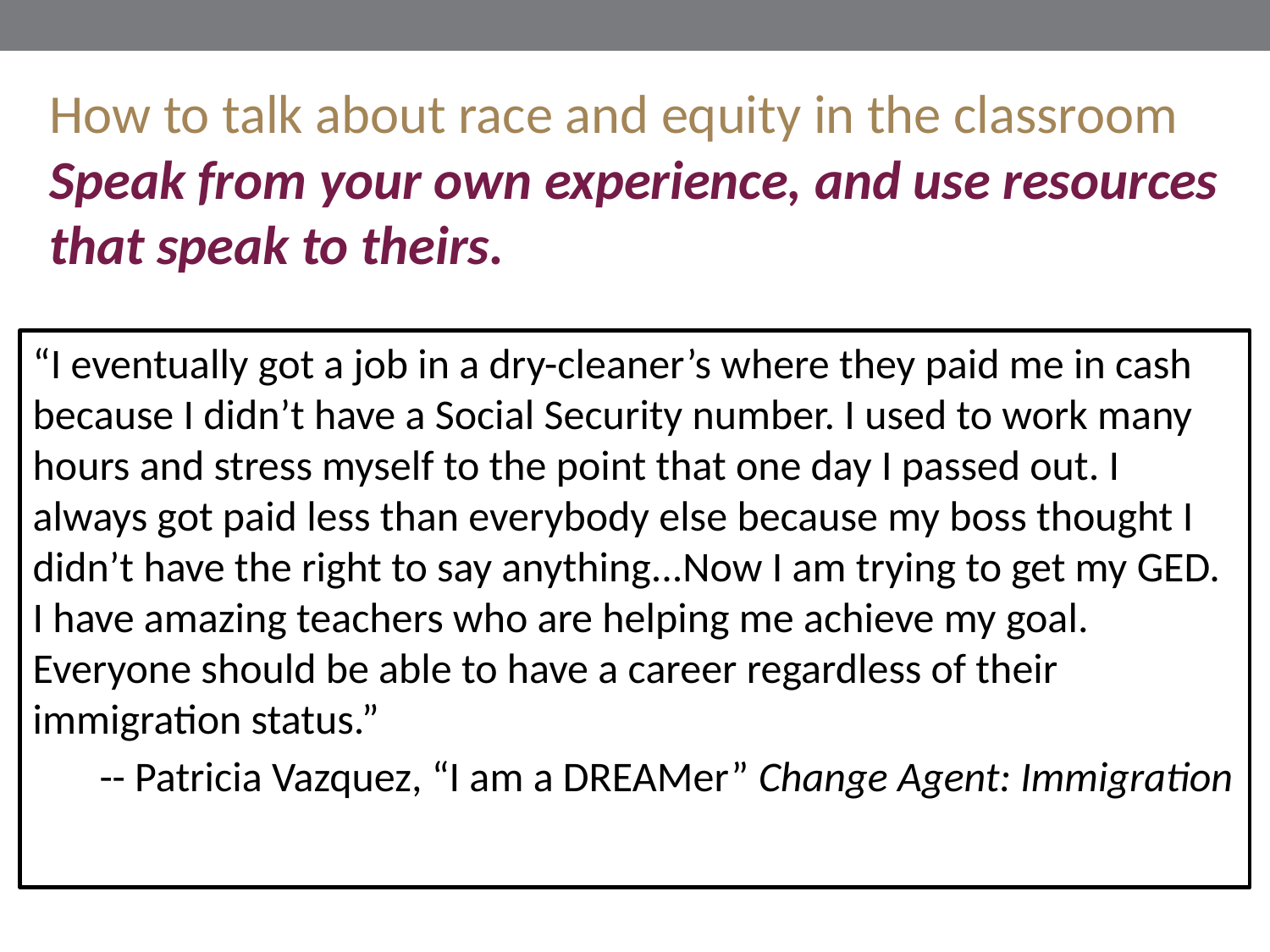

# How to talk about race and equity in the classroom
Speak from your own experience, and use resources that speak to theirs.
“I eventually got a job in a dry-cleaner’s where they paid me in cash because I didn’t have a Social Security number. I used to work many hours and stress myself to the point that one day I passed out. I always got paid less than everybody else because my boss thought I didn’t have the right to say anything...Now I am trying to get my GED. I have amazing teachers who are helping me achieve my goal. Everyone should be able to have a career regardless of their immigration status.”
       -- Patricia Vazquez, “I am a DREAMer” Change Agent: Immigration